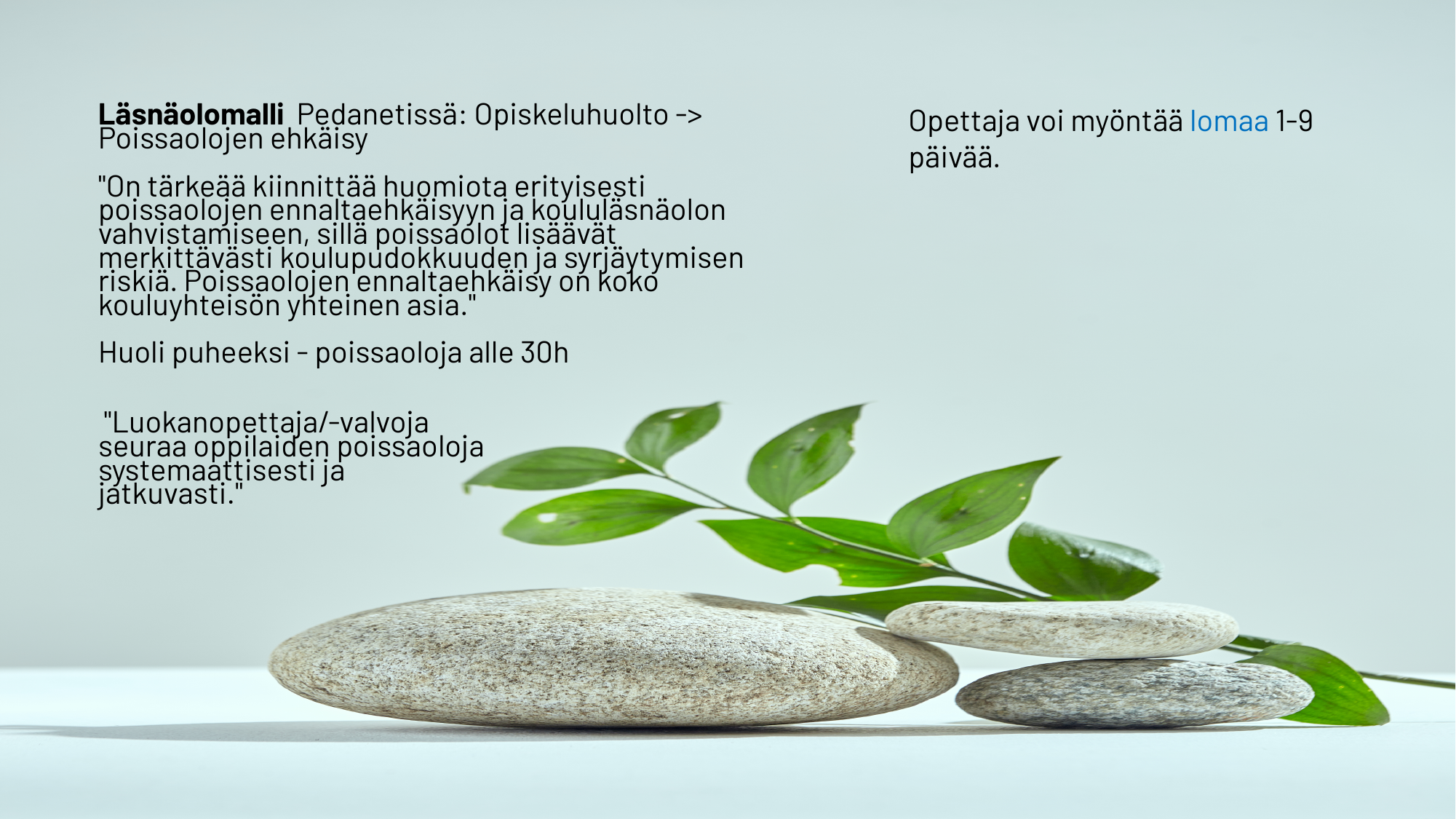

Opettaja voi myöntää lomaa 1-9 päivää.
Läsnäolomalli  Pedanetissä: Opiskeluhuolto -> Poissaolojen ehkäisy

"On tärkeää kiinnittää huomiota erityisesti poissaolojen ennaltaehkäisyyn ja koululäsnäolon vahvistamiseen, sillä poissaolot lisäävät merkittävästi koulupudokkuuden ja syrjäytymisen riskiä. Poissaolojen ennaltaehkäisy on koko kouluyhteisön yhteinen asia."

Huoli puheeksi - poissaoloja alle 30h

 "Luokanopettaja/-valvoja seuraa oppilaiden poissaoloja systemaattisesti ja jatkuvasti."